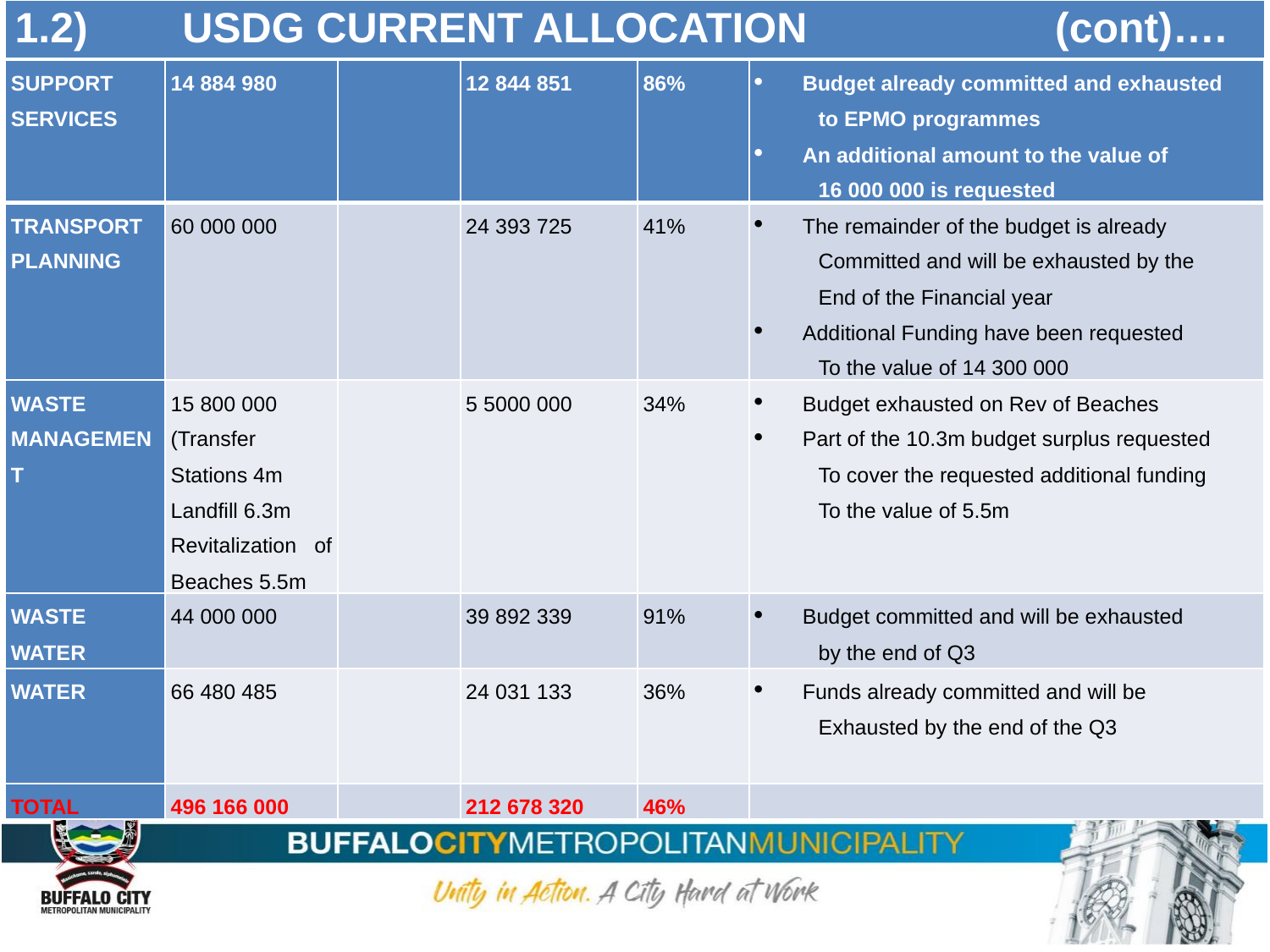

| 1.2) USDG CURRENT ALLOCATION (cont)…. |
| --- |
| SUPPORT SERVICES | 14 884 980 |  | 12 844 851 | 86% | Budget already committed and exhausted to EPMO programmes An additional amount to the value of 16 000 000 is requested |
| --- | --- | --- | --- | --- | --- |
| TRANSPORT PLANNING | 60 000 000 |  | 24 393 725 | 41% | The remainder of the budget is already Committed and will be exhausted by the End of the Financial year Additional Funding have been requested To the value of 14 300 000 |
| WASTE MANAGEMENT | 15 800 000 (Transfer Stations 4m Landfill 6.3m Revitalization of Beaches 5.5m |  | 5 5000 000 | 34% | Budget exhausted on Rev of Beaches Part of the 10.3m budget surplus requested To cover the requested additional funding To the value of 5.5m |
| WASTE WATER | 44 000 000 |  | 39 892 339 | 91% | Budget committed and will be exhausted by the end of Q3 |
| WATER | 66 480 485 |  | 24 031 133 | 36% | Funds already committed and will be Exhausted by the end of the Q3 |
| TOTAL | 496 166 000 |  | 212 678 320 | 46% |  |